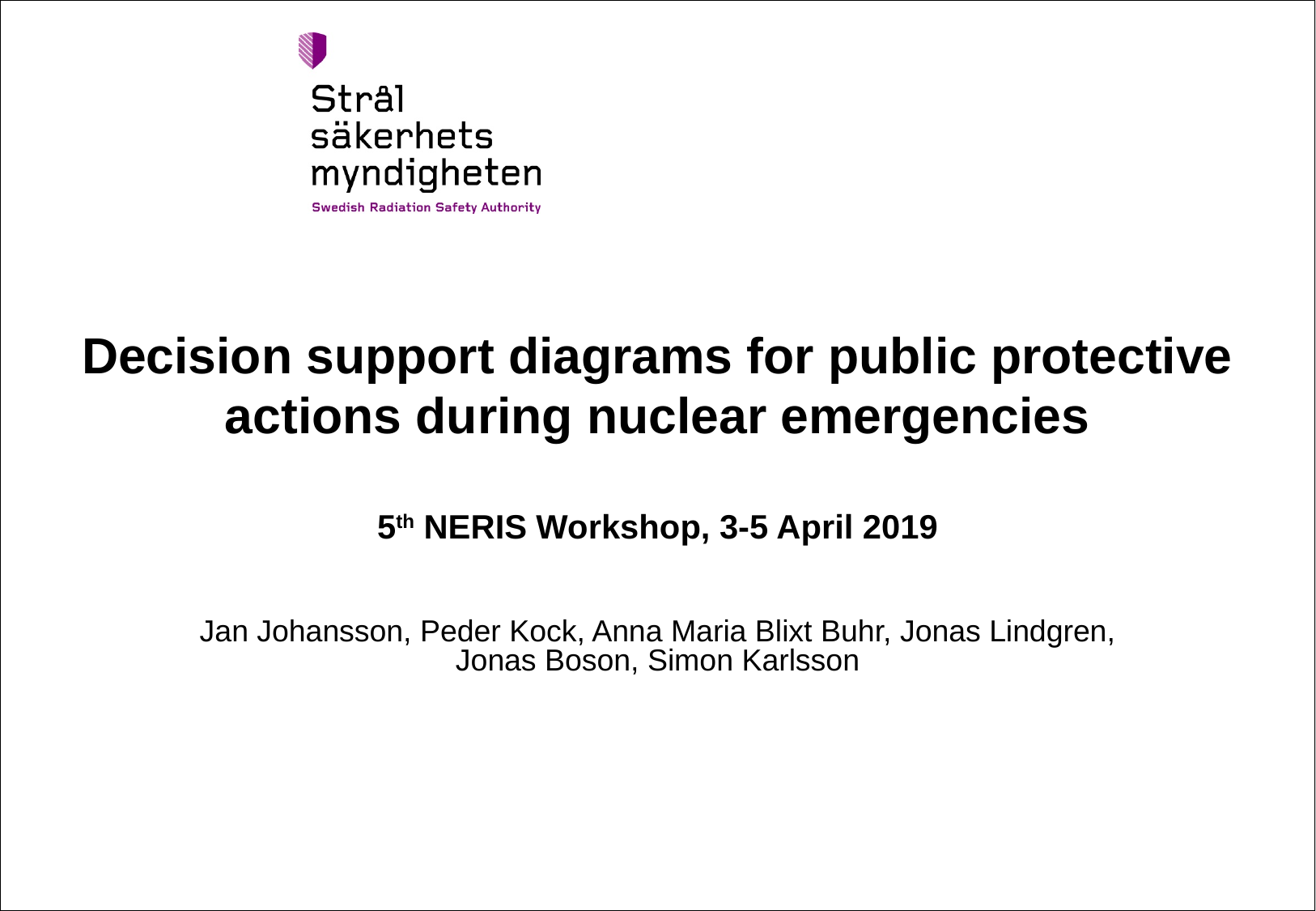

# Decision support diagrams for public protective actions during nuclear emergencies 5th NERIS Workshop, 3-5 April 2019
Jan Johansson, Peder Kock, Anna Maria Blixt Buhr, Jonas Lindgren, Jonas Boson, Simon Karlsson